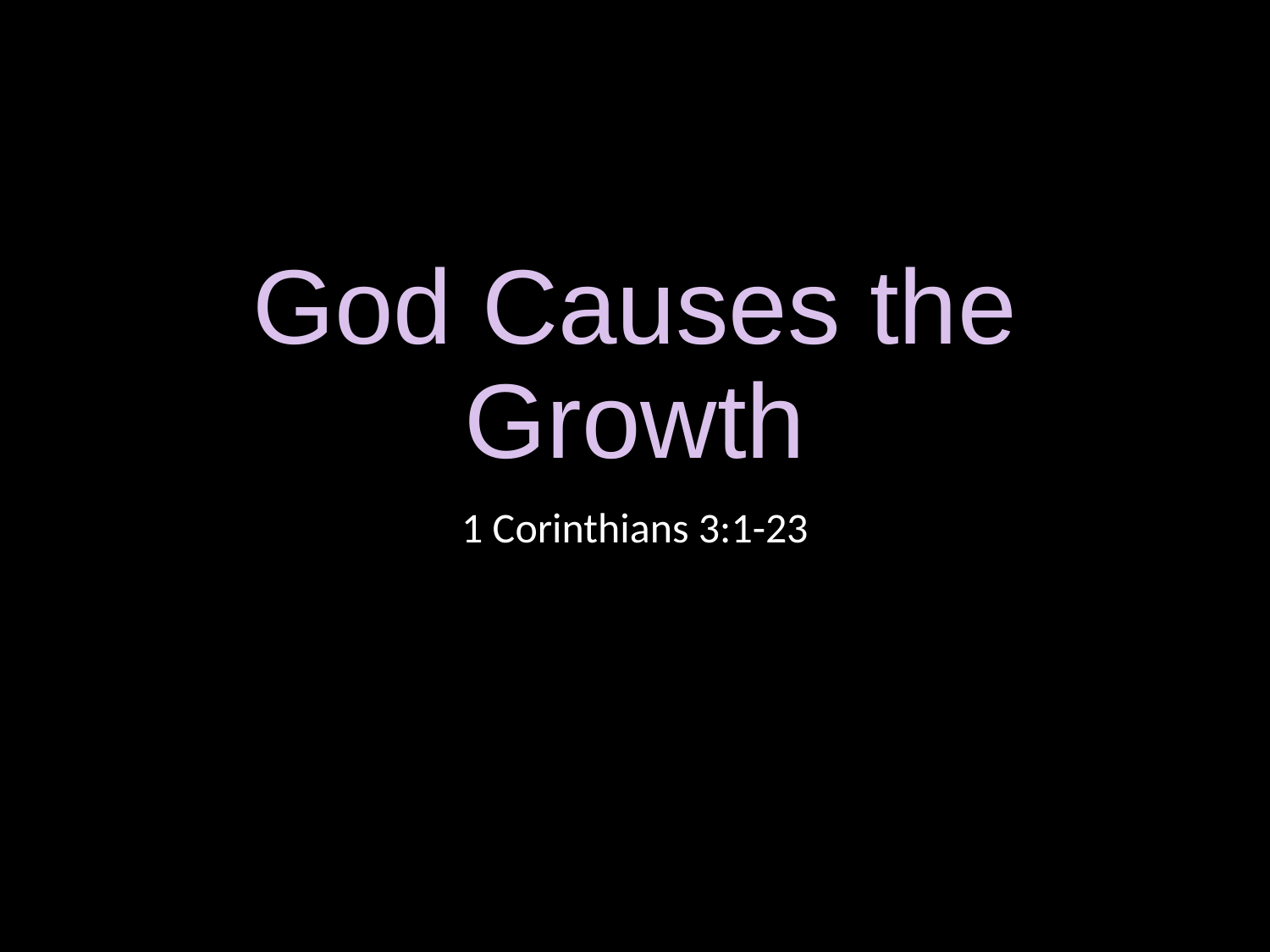

# God Causes the Growth
1 Corinthians 3:1-23